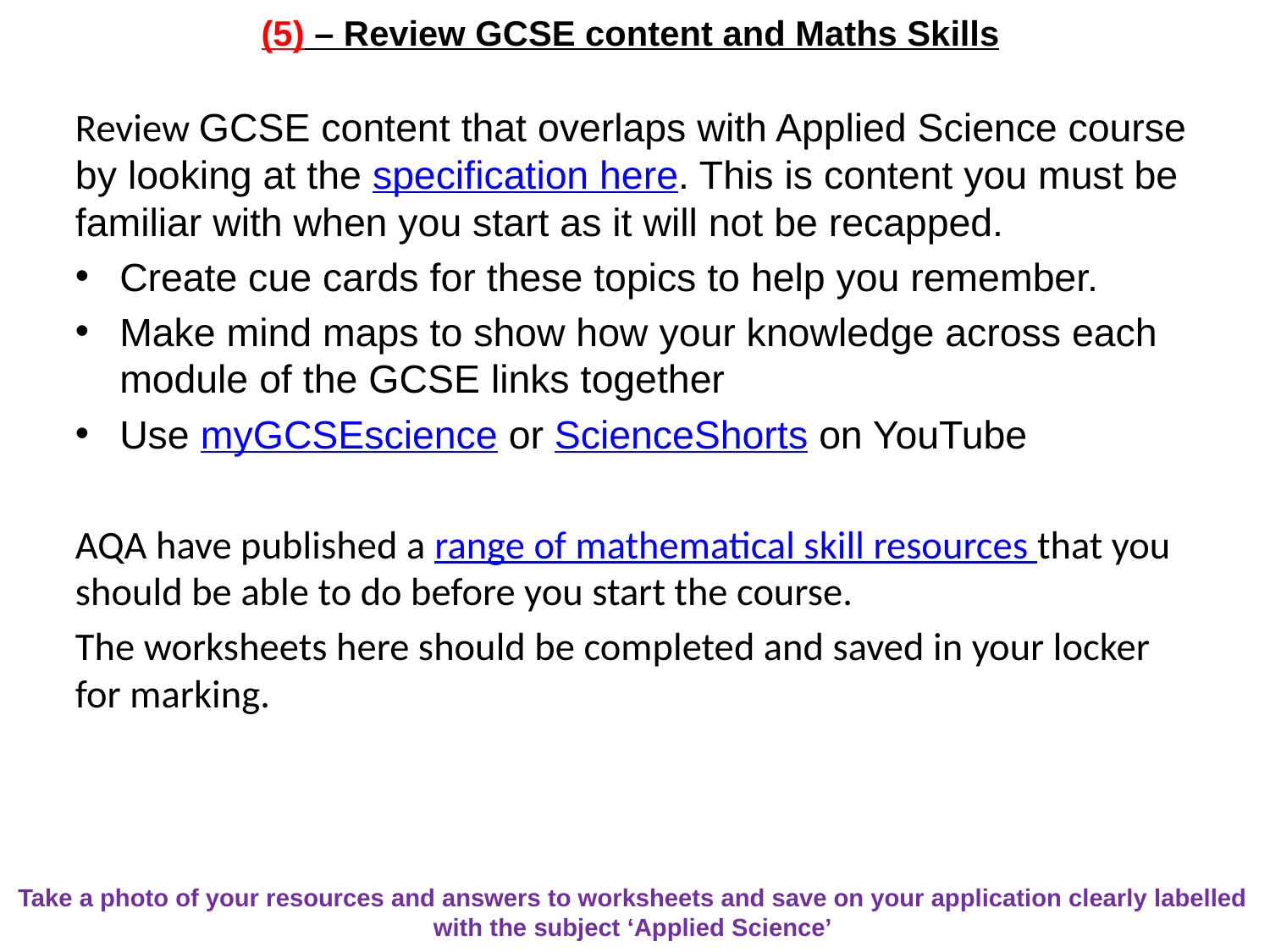

(5) – Review GCSE content and Maths Skills
Review GCSE content that overlaps with Applied Science course by looking at the specification here. This is content you must be familiar with when you start as it will not be recapped.
Create cue cards for these topics to help you remember.
Make mind maps to show how your knowledge across each module of the GCSE links together
Use myGCSEscience or ScienceShorts on YouTube

AQA have published a range of mathematical skill resources that you should be able to do before you start the course.
The worksheets here should be completed and saved in your locker for marking.
Take a photo of your resources and answers to worksheets and save on your application clearly labelled with the subject ‘Applied Science’